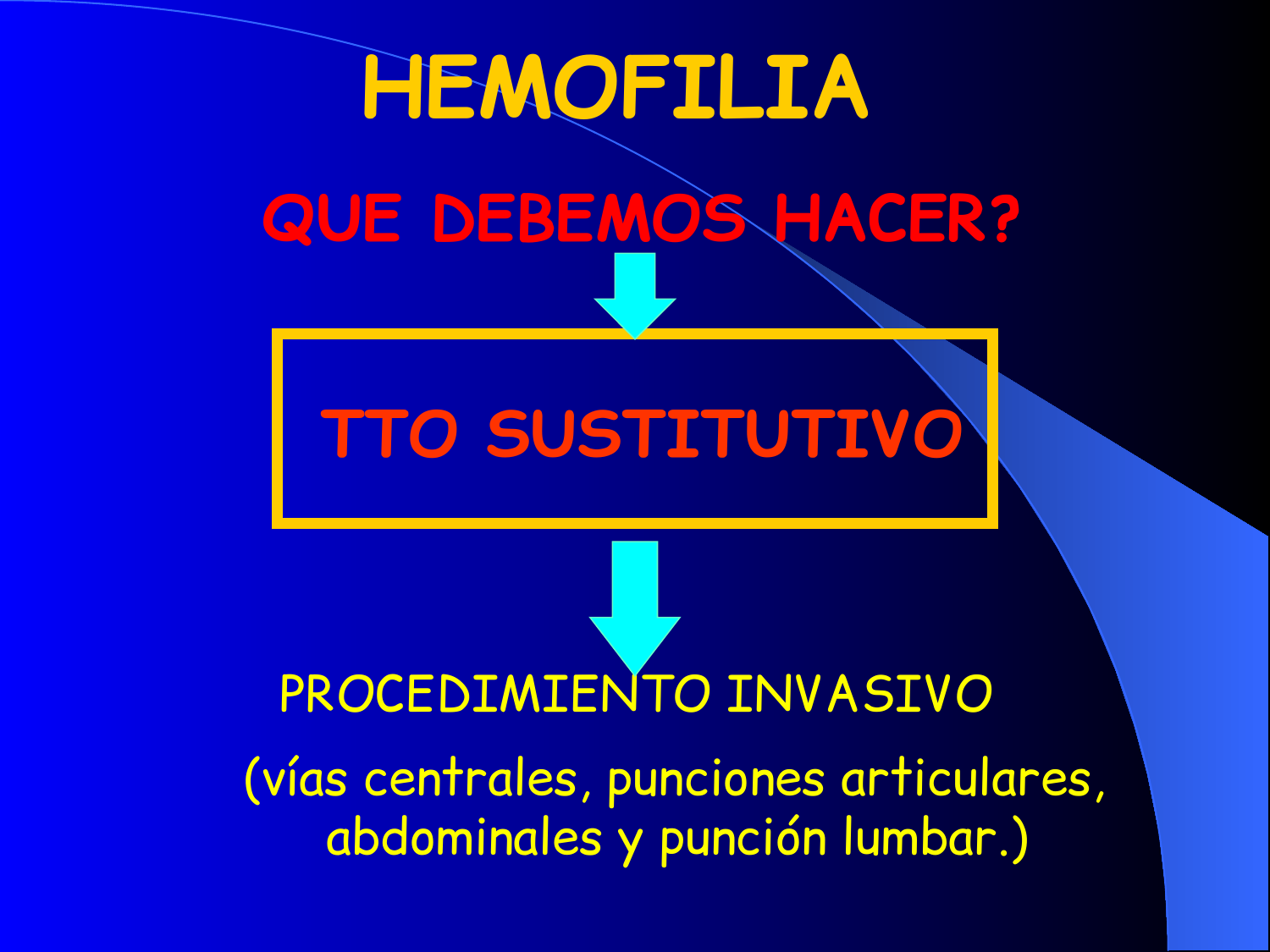

HEMOFILIA

       QUE DEBEMOS HACER?

       TTO SUSTITUTIVO

            PROCEDIMIENTO INVASIVO
     (vías centrales, punciones articulares,     	  abdominales y punción lumbar.)